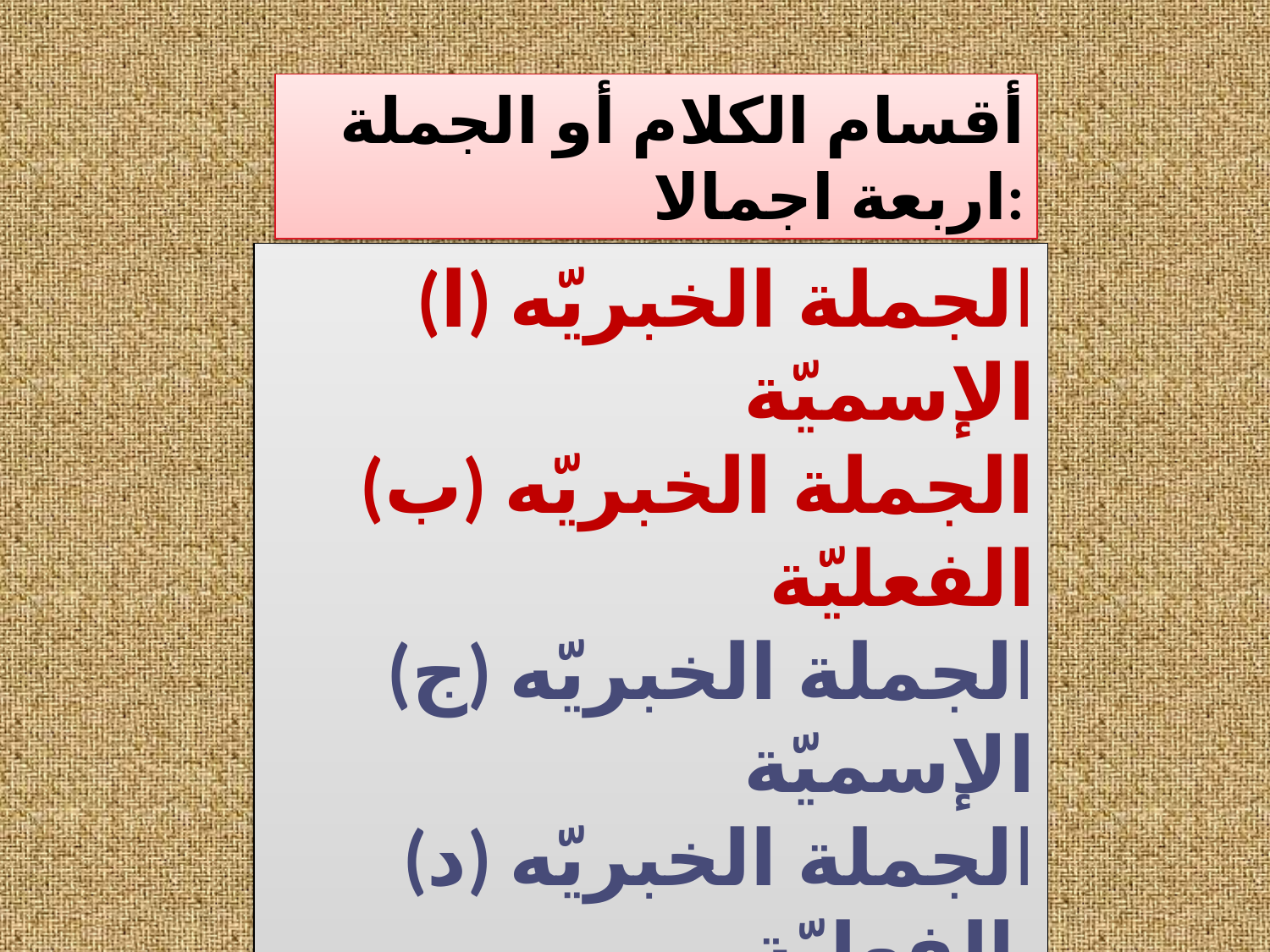

أقسام الكلام أو الجملة اربعة اجمالا:
 (ا) الجملة الخبريّه الإسميّة
(ب) الجملة الخبريّه الفعليّة
(ج) الجملة الخبريّه الإسميّة
(د) الجملة الخبريّه الفعليّة